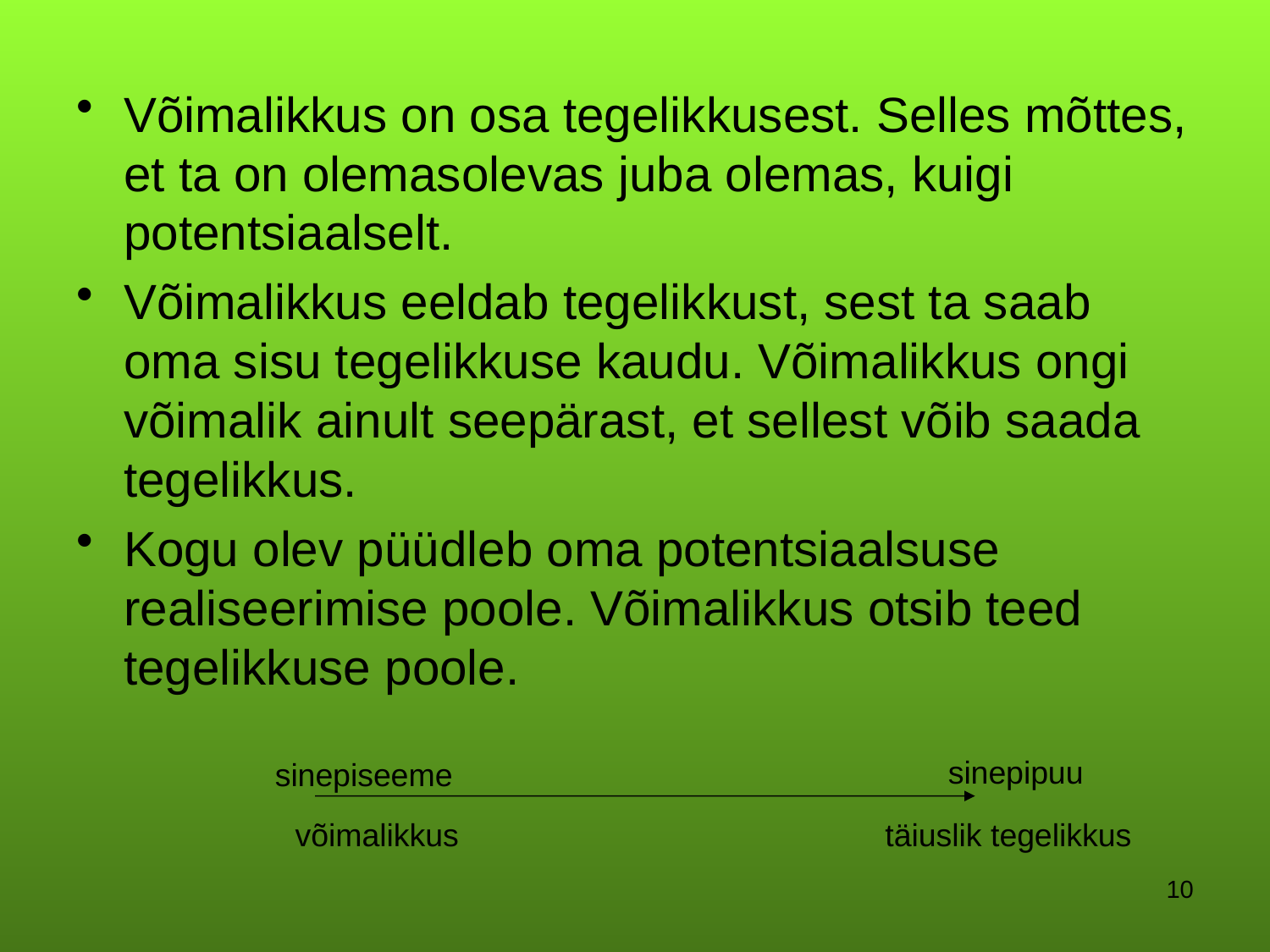

Võimalikkus on osa tegelikkusest. Selles mõttes, et ta on olemasolevas juba olemas, kuigi potentsiaalselt.
Võimalikkus eeldab tegelikkust, sest ta saab oma sisu tegelikkuse kaudu. Võimalikkus ongi võimalik ainult seepärast, et sellest võib saada tegelikkus.
Kogu olev püüdleb oma potentsiaalsuse realiseerimise poole. Võimalikkus otsib teed tegelikkuse poole.
sinepipuu
sinepiseeme

võimalikkus
täiuslik tegelikkus
10